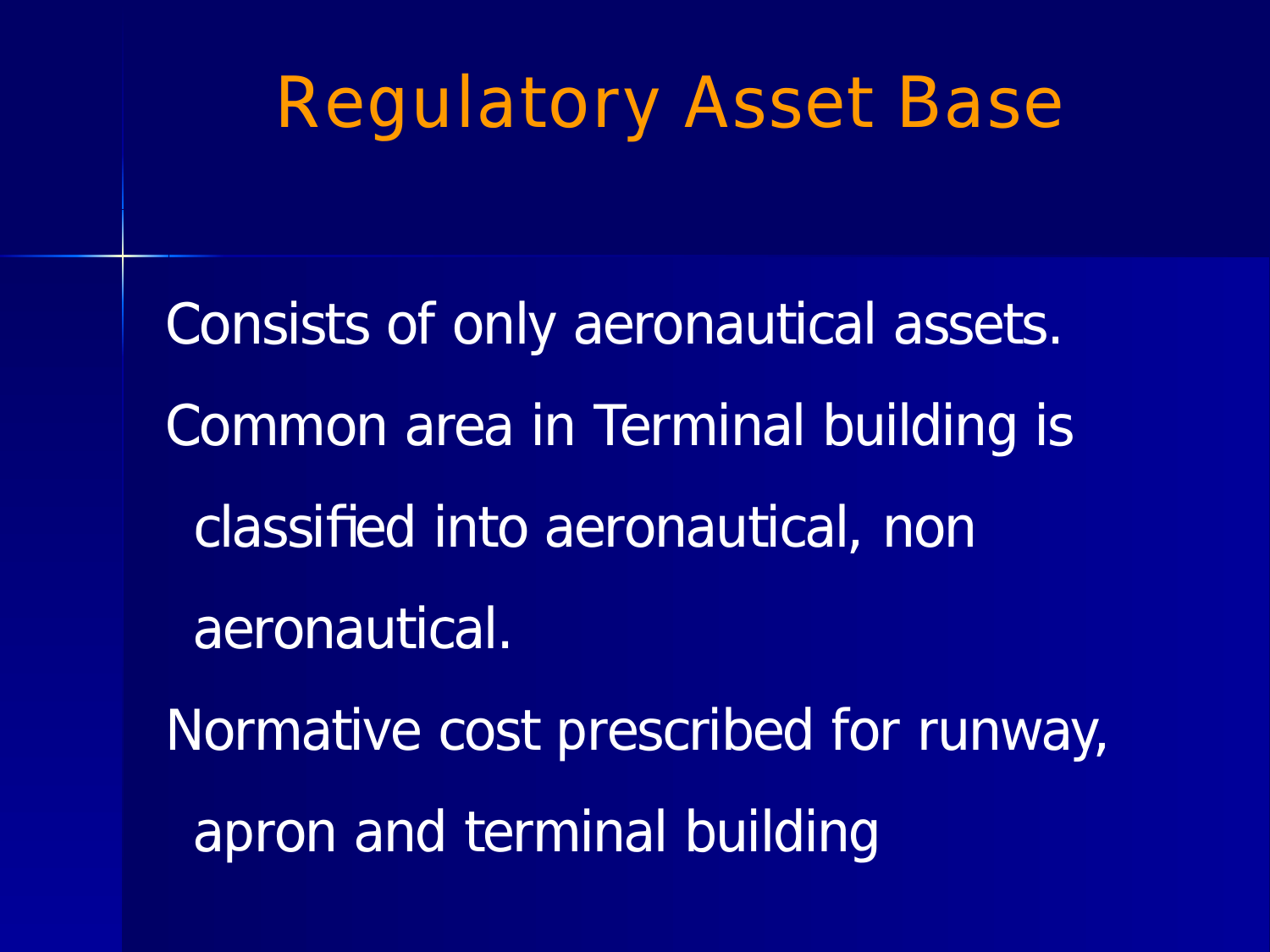

# Regulatory Asset Base

Consists of only aeronautical assets.
Common area in Terminal building is classified into aeronautical, non aeronautical.
Normative cost prescribed for runway, apron and terminal building